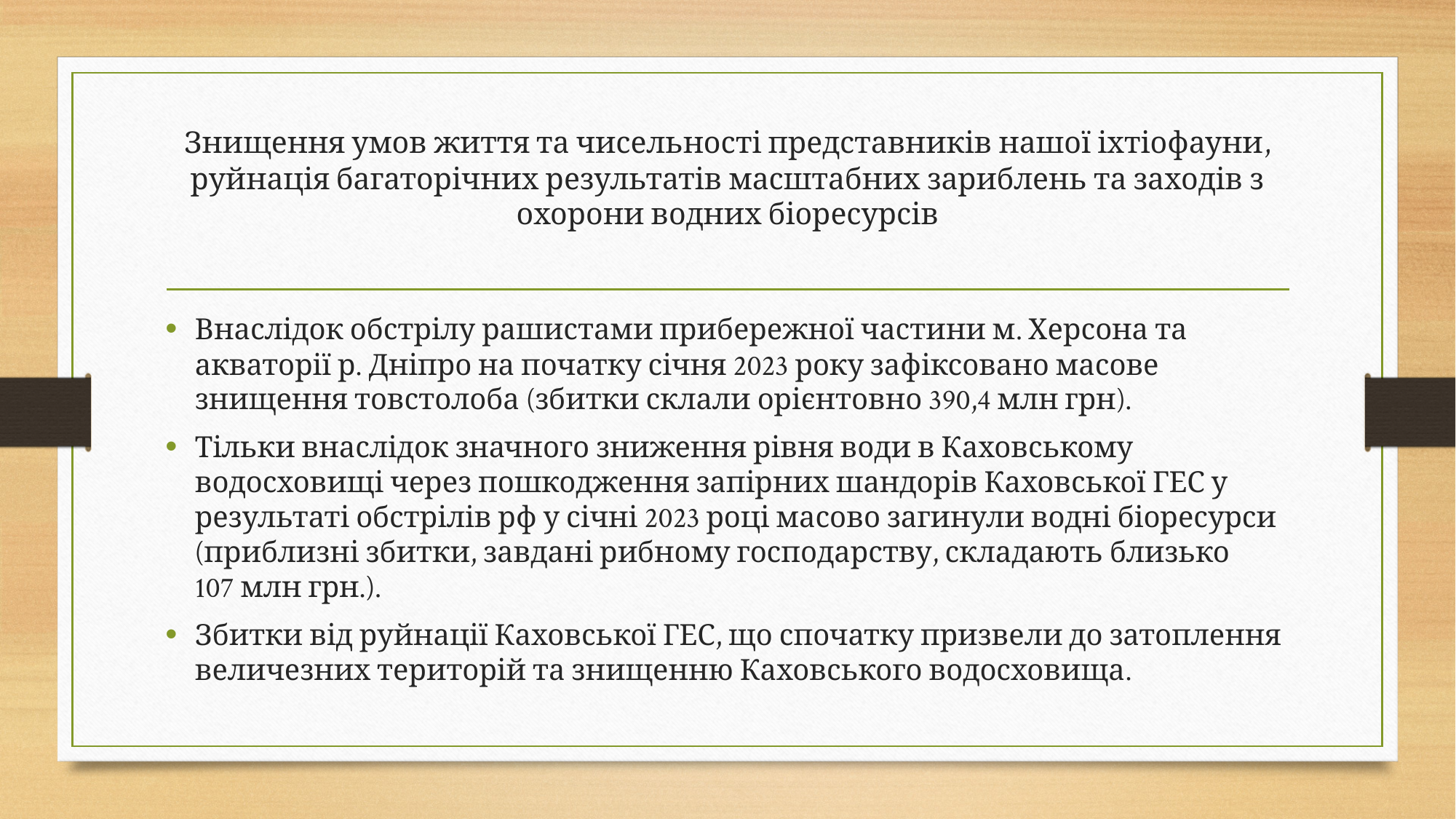

# Знищення умов життя та чисельності представників нашої іхтіофауни, руйнація багаторічних результатів масштабних зариблень та заходів з охорони водних біоресурсів
Внаслідок обстрілу рашистами прибережної частини м. Херсона та акваторії р. Дніпро на початку січня 2023 року зафіксовано масове знищення товстолоба (збитки склали орієнтовно 390,4 млн грн).
Тільки внаслідок значного зниження рівня води в Каховському водосховищі через пошкодження запірних шандорів Каховської ГЕС у результаті обстрілів рф у січні 2023 році масово загинули водні біоресурси (приблизні збитки, завдані рибному господарству, складають близько 107 млн грн.).
Збитки від руйнації Каховської ГЕС, що спочатку призвели до затоплення величезних територій та знищенню Каховського водосховища.